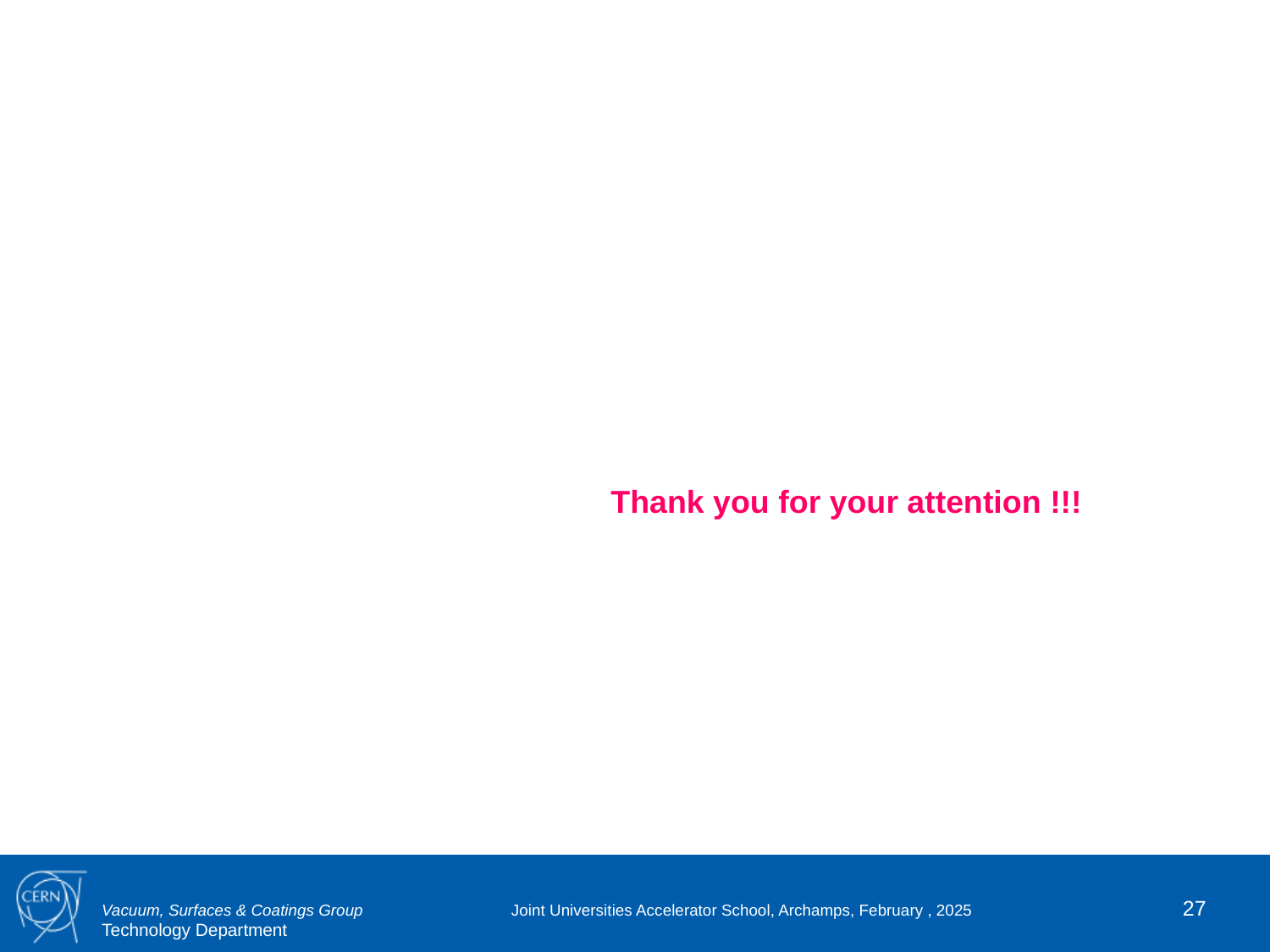

Thank you for your attention !!!
27
Joint Universities Accelerator School, Archamps, February , 2025